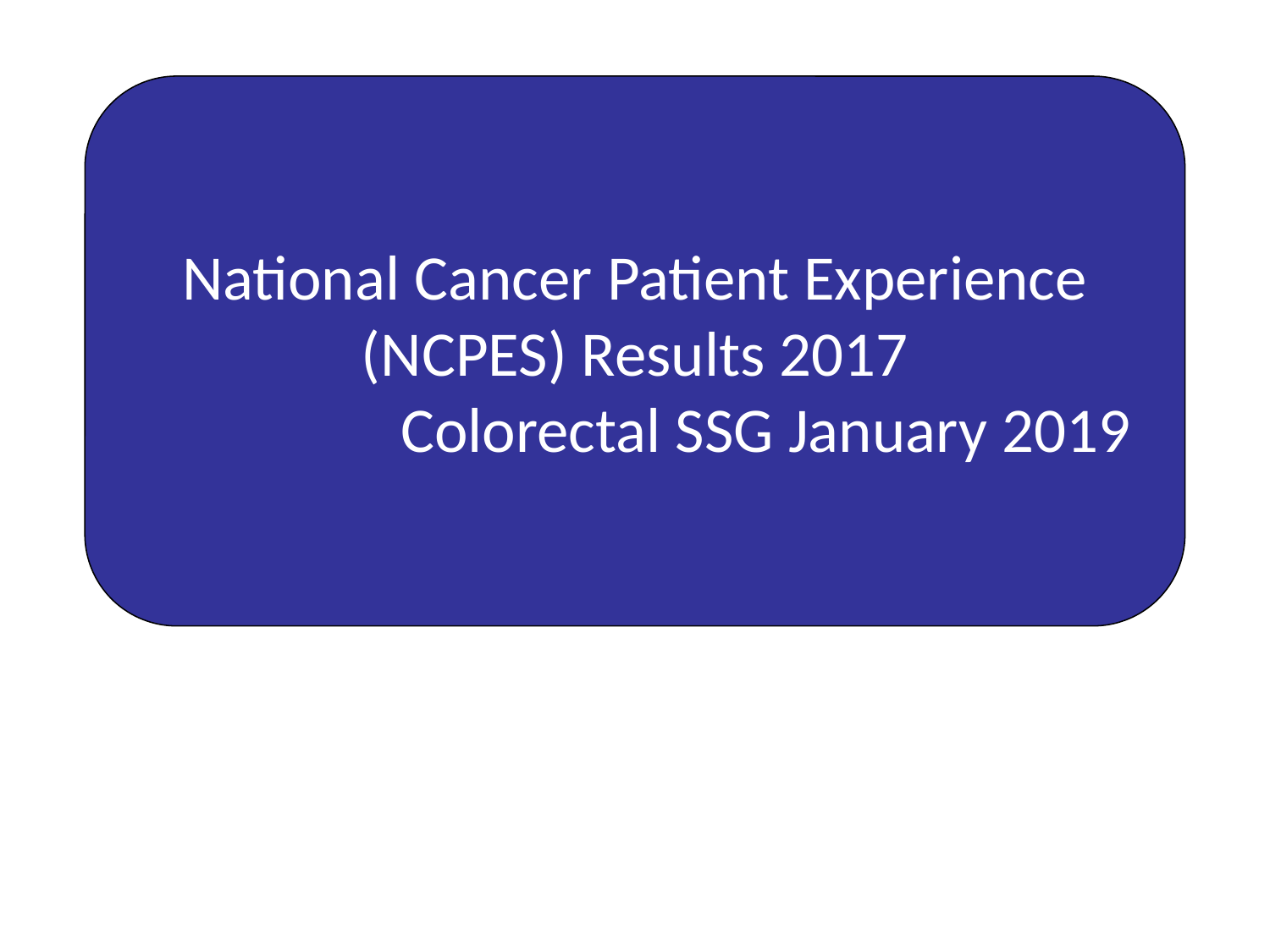

National Cancer Patient Experience (NCPES) Results 2017
Colorectal SSG January 2019